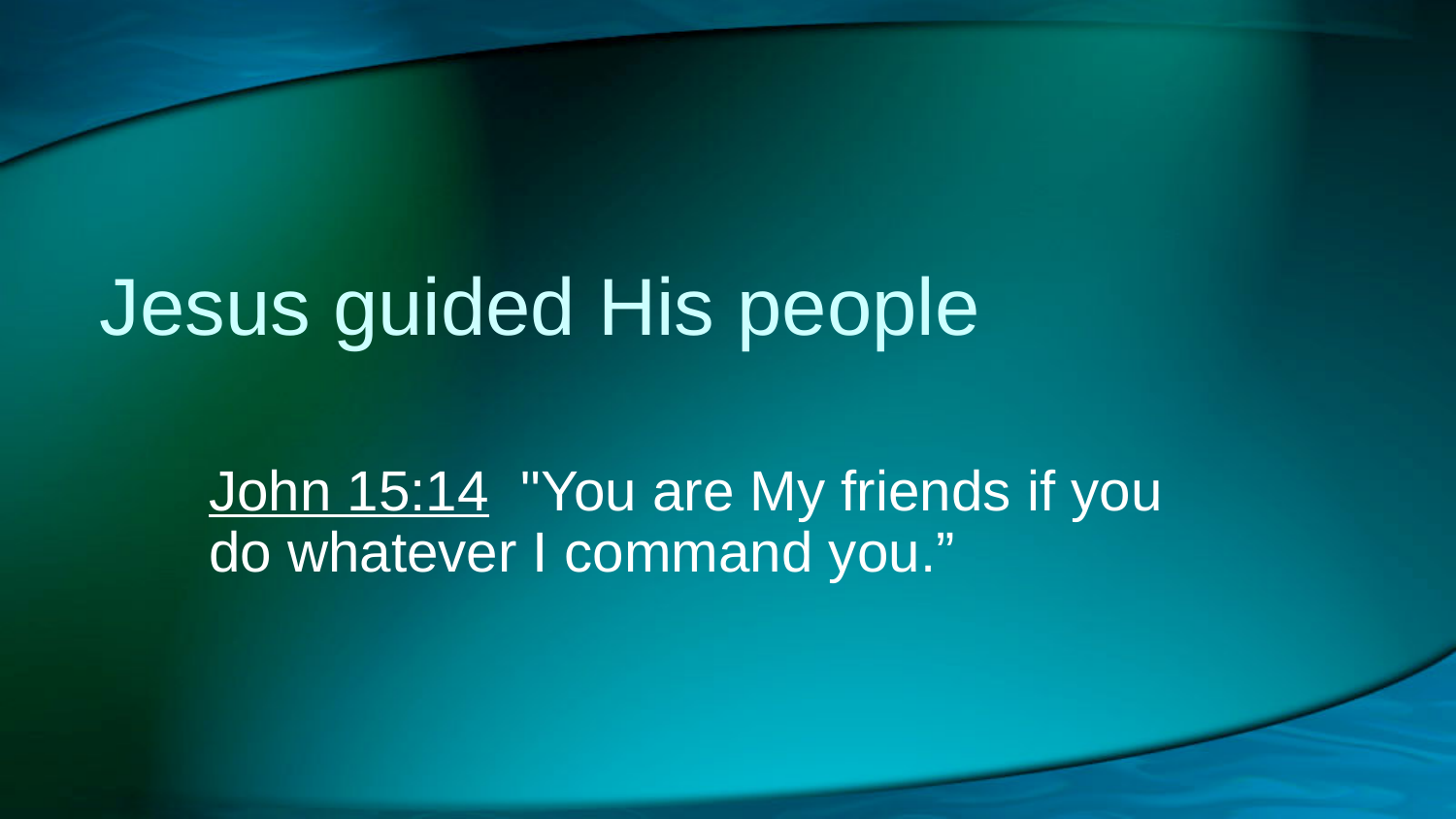

# Jesus guided His people
John 15:14  "You are My friends if you do whatever I command you.”